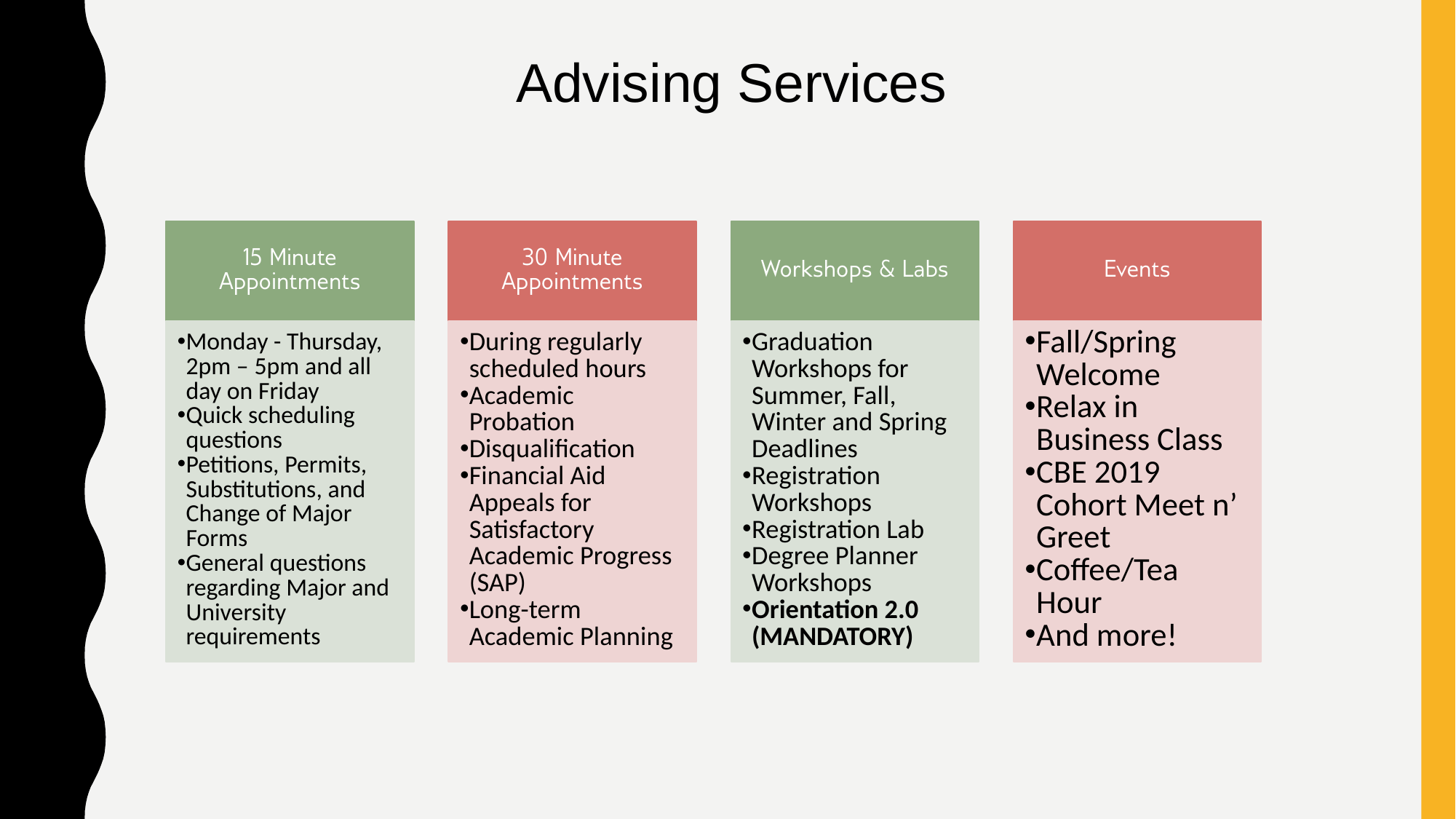

Advising Services
15 Minute Appointments
Monday - Thursday, 2pm – 5pm and all day on Friday
Petitions, Permits, Substitutions, and Change of Major Forms
General questions regarding Major and University requirements
30 Minute Appointments
During regularly scheduled hours
Disqualification
Financial Aid Appeals for Satisfactory Academic Progress (SAP)
Workshops & Labs
Graduation Workshops for Summer, Fall, Winter and Spring Deadlines
Registration Workshops
Registration Lab
Long-term Academic Planning
Quick scheduling questions
Academic Probation
Degree Planner Workshops
Events
Relax in Business Class
CBE 2019 Cohort Meet n’ Greet
Coffee/Tea Hour
Fall/Spring Welcome
And more!
Orientation 2.0 (MANDATORY)